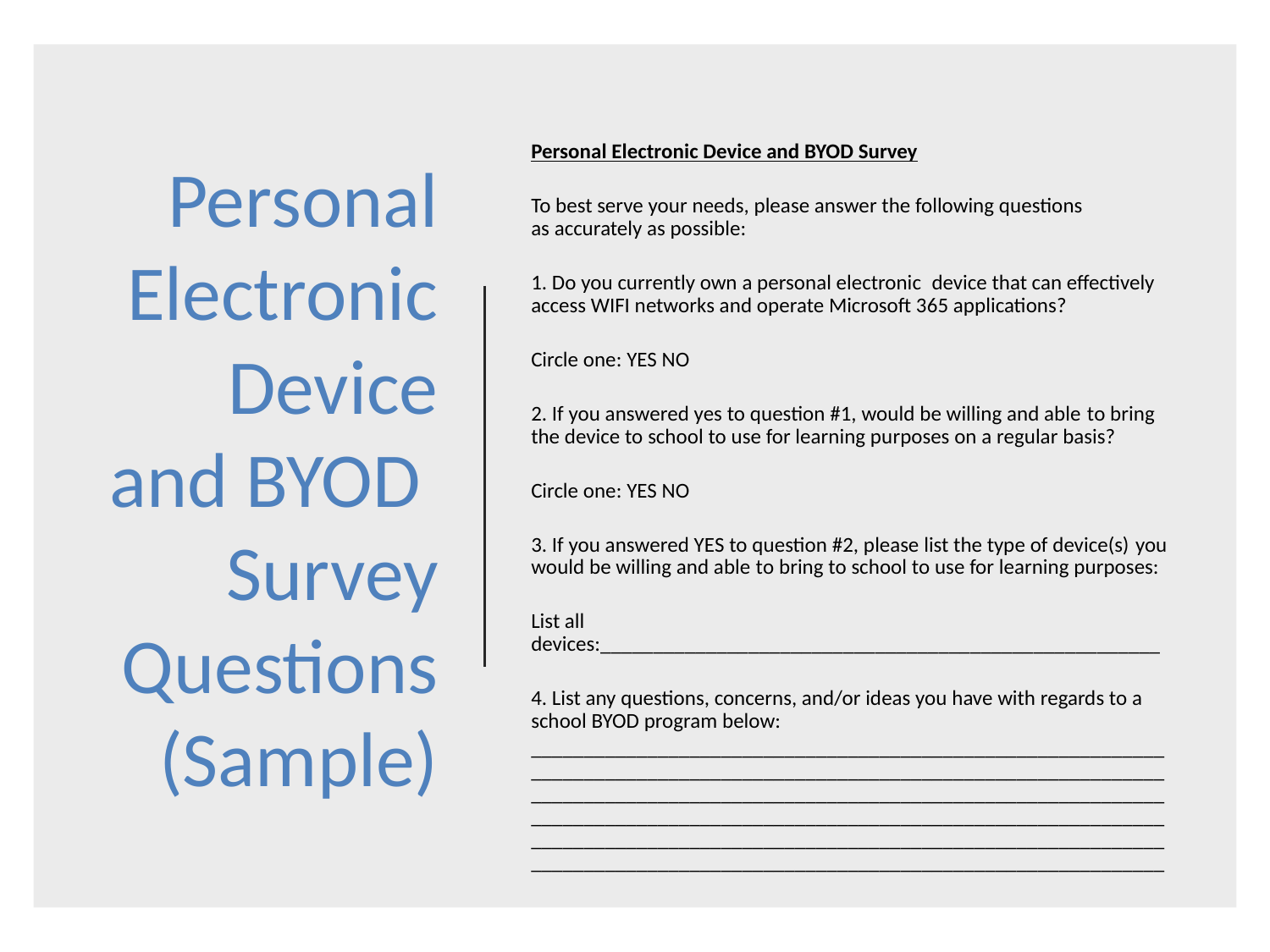

# Personal Electronic Device and BYOD  Survey Questions (Sample)
Personal Electronic Device and BYOD Survey

To best serve your needs, please answer the following questions as accurately as possible:

1. Do you currently own a personal electronic  device that can effectively access WIFI networks and operate Microsoft 365 applications?

Circle one: YES NO

2. If you answered yes to question #1, would be willing and able to bring the device to school to use for learning purposes on a regular basis?

Circle one: YES NO

3. If you answered YES to question #2, please list the type of device(s) you would be willing and able to bring to school to use for learning purposes:

List all devices:_____________________________________________________

4. List any questions, concerns, and/or ideas you have with regards to a school BYOD program below:
________________________________________________________________________________________________________________________________________________________________________________________________________________________________________________________________________________________________________________________________________________________________________